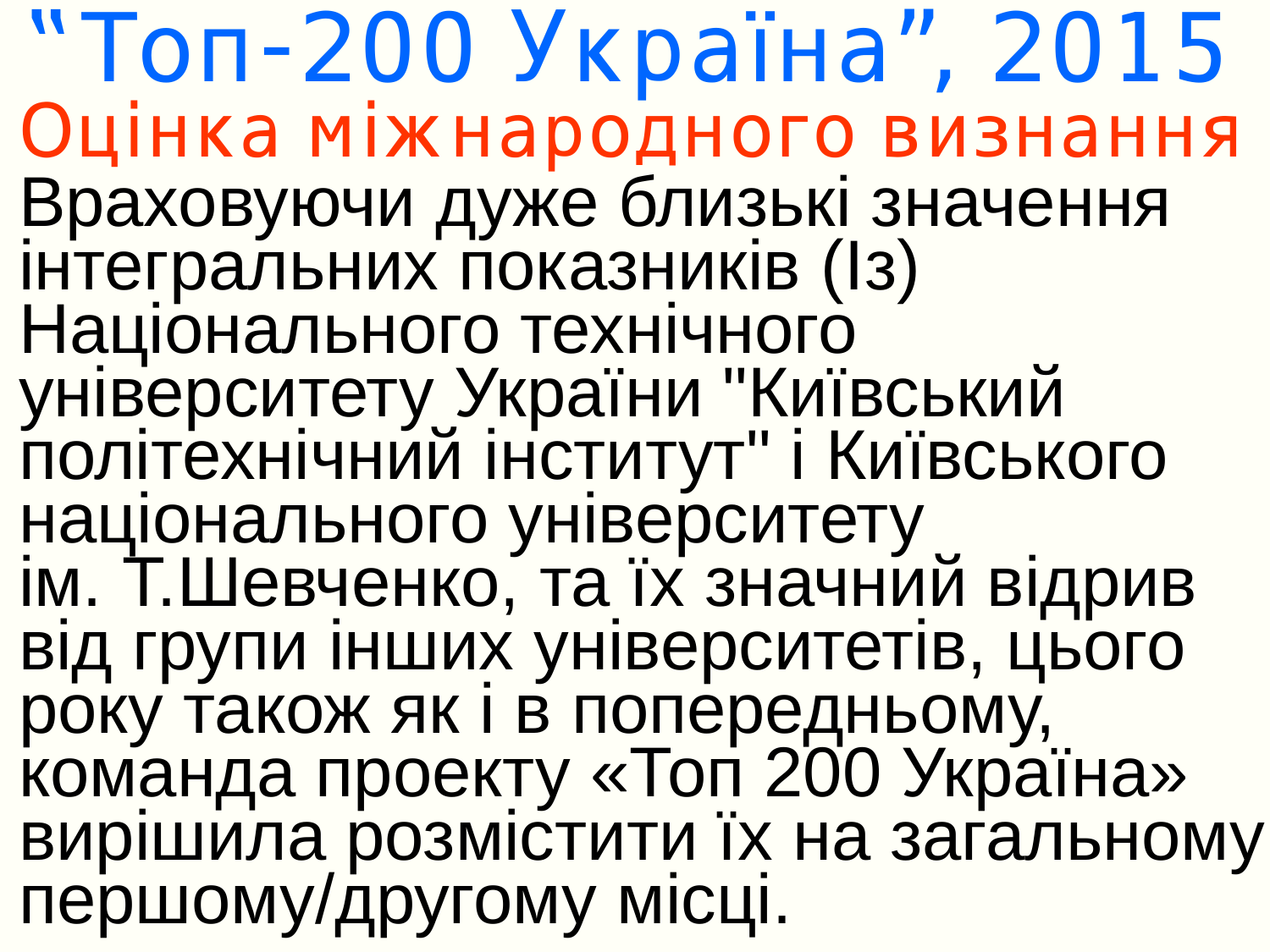

“Топ-200 Україна”, 2015
Оцінка міжнародного визнання
Враховуючи дуже близькі значення інтегральних показників (Iз) Національного технічного університету України "Київський політехнічний інститут" і Київського національного університету
ім. Т.Шевченко, та їх значний відрив від групи інших університетів, цього року також як і в попередньому, команда проекту «Топ 200 Україна» вирішила розмістити їх на загальному першому/другому місці.